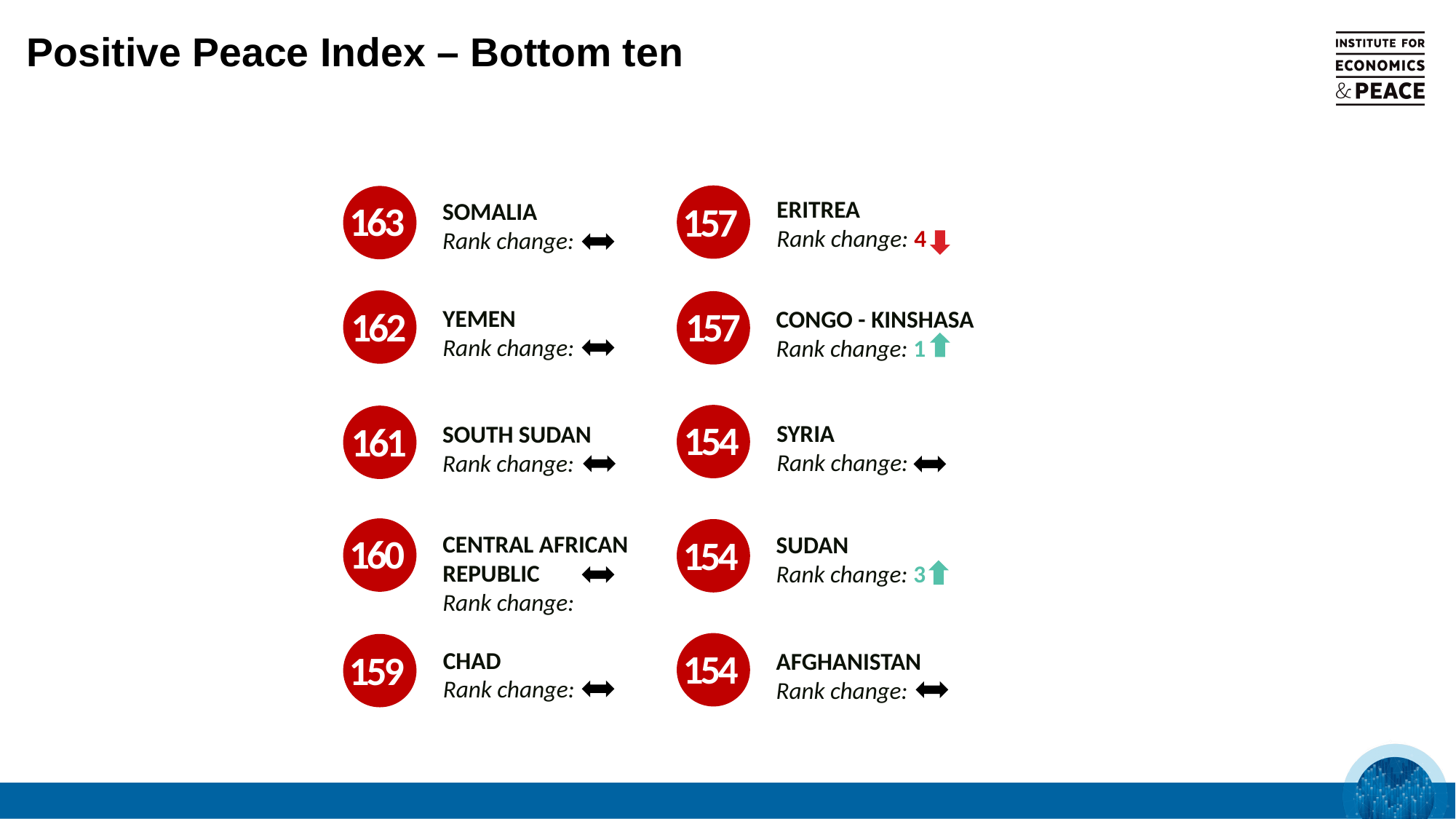

Positive Peace Index – Bottom ten

ERITREA
Rank change: 4
157

163
SOMALIA
Rank change:

162
YEMEN
Rank change:

157
CONGO - KINSHASA
Rank change: 1

154
SYRIA
Rank change:

161
SOUTH SUDAN
Rank change:

160
CENTRAL AFRICAN
REPUBLIC
Rank change:

SUDAN
Rank change: 3
154

154
AFGHANISTAN
Rank change:

CHAD
Rank change:
159